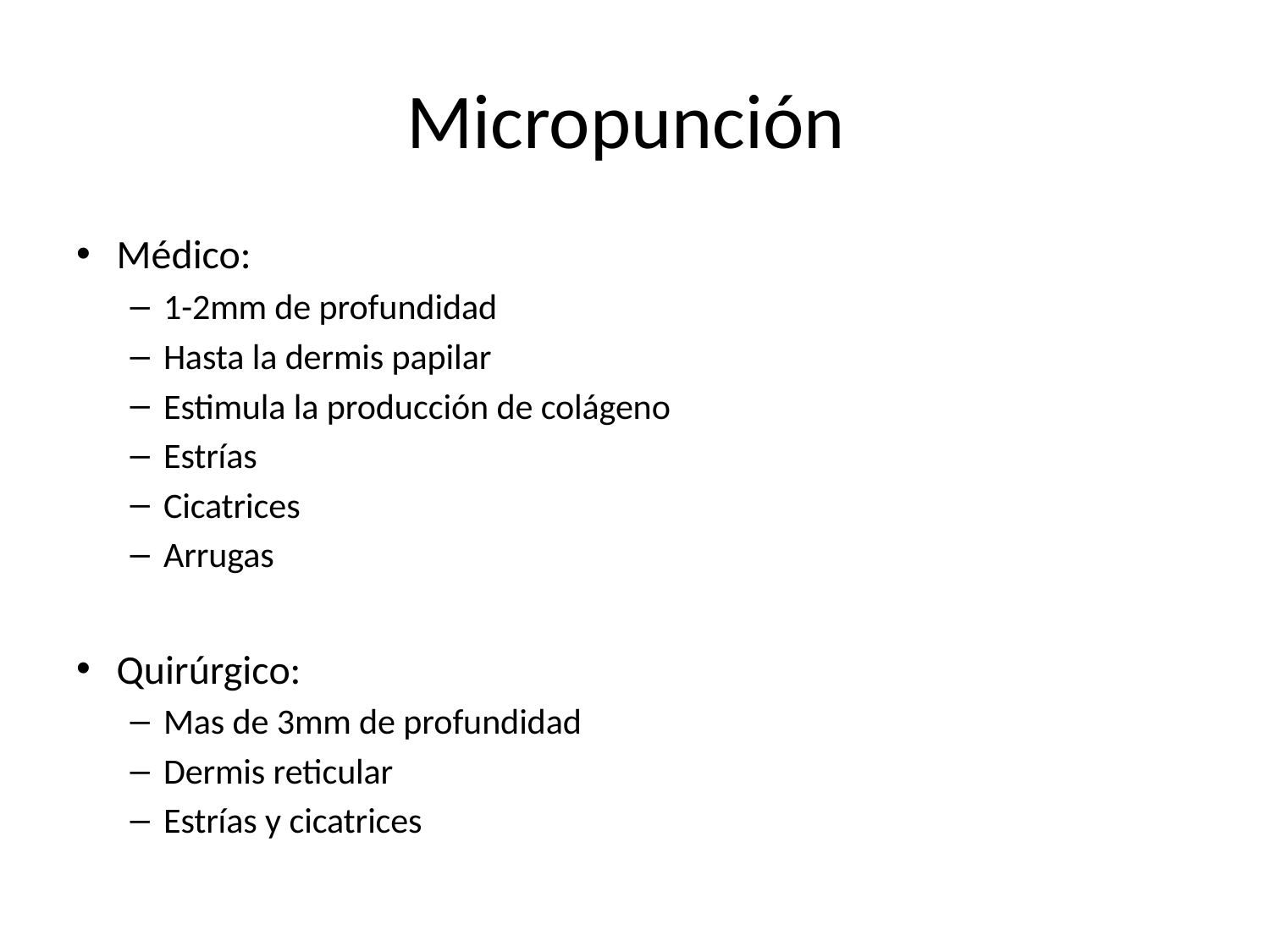

# Micropunción
Médico:
1-2mm de profundidad
Hasta la dermis papilar
Estimula la producción de colágeno
Estrías
Cicatrices
Arrugas

Quirúrgico:
Mas de 3mm de profundidad
Dermis reticular
Estrías y cicatrices